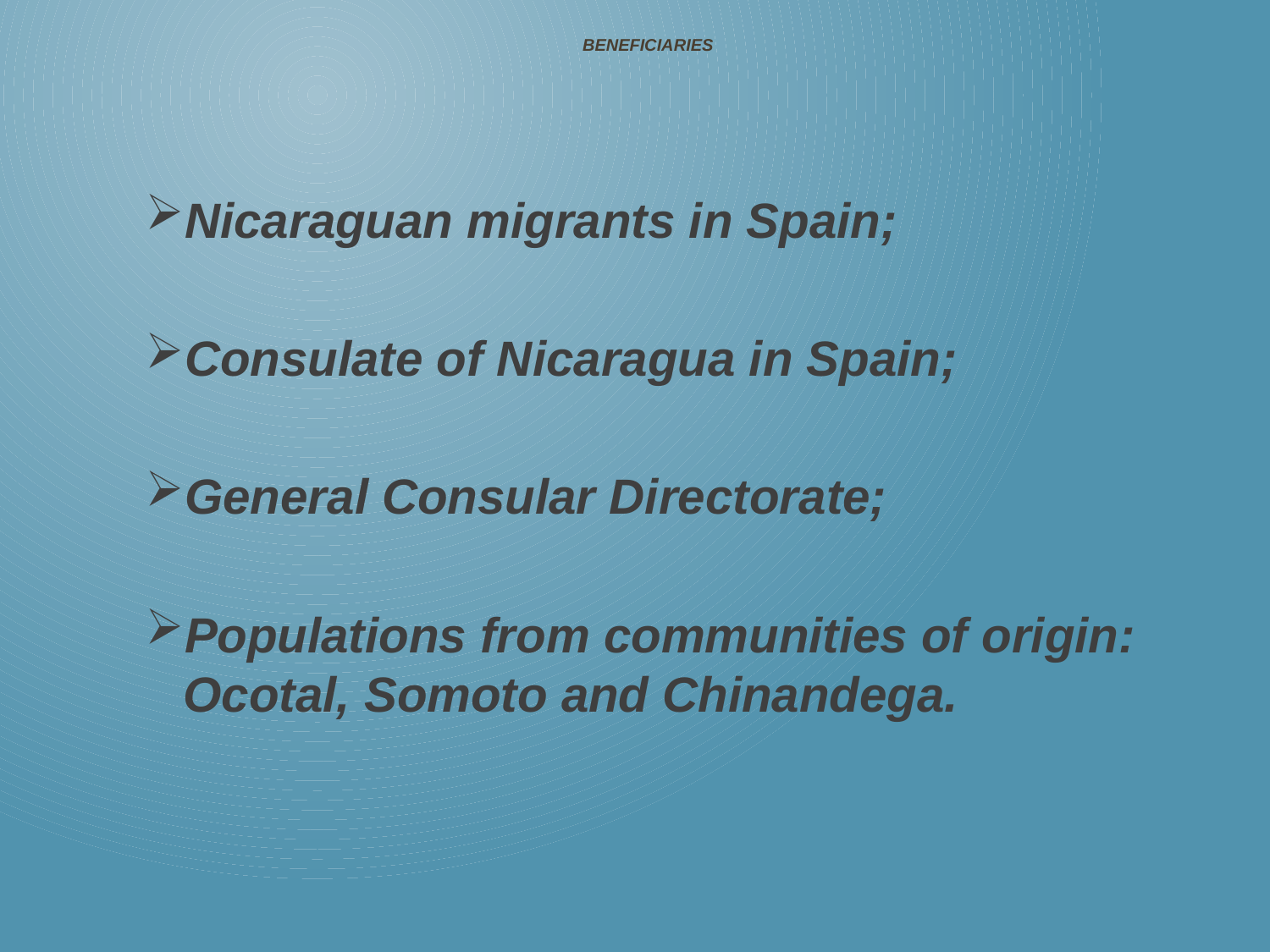

# BENEFICIARIES
Nicaraguan migrants in Spain;

Consulate of Nicaragua in Spain;

General Consular Directorate;

Populations from communities of origin: Ocotal, Somoto and Chinandega.